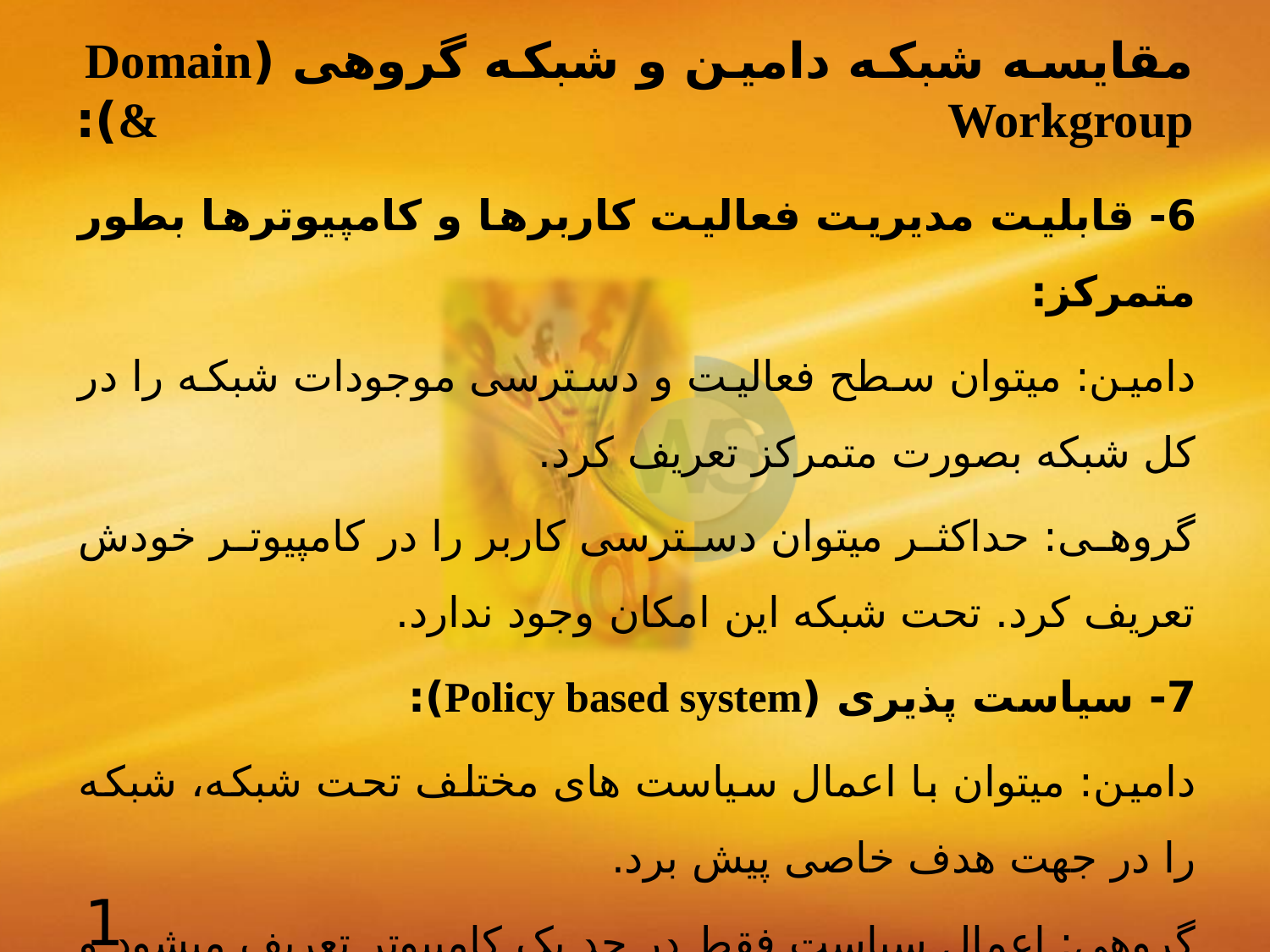

# مقایسه شبکه دامین و شبکه گروهی (Domain & Workgroup):
6- قابلیت مدیریت فعالیت کاربرها و کامپیوترها بطور متمرکز:
دامین: میتوان سطح فعالیت و دسترسی موجودات شبکه را در کل شبکه بصورت متمرکز تعریف کرد.
گروهی: حداکثر میتوان دسترسی کاربر را در کامپیوتر خودش تعریف کرد. تحت شبکه این امکان وجود ندارد.
7- سیاست پذیری (Policy based system):
دامین: میتوان با اعمال سیاست های مختلف تحت شبکه، شبکه را در جهت هدف خاصی پیش برد.
گروهی: اعمال سیاست فقط در حد یک کامپیوتر تعریف میشود و نه تحت شبکه.
17